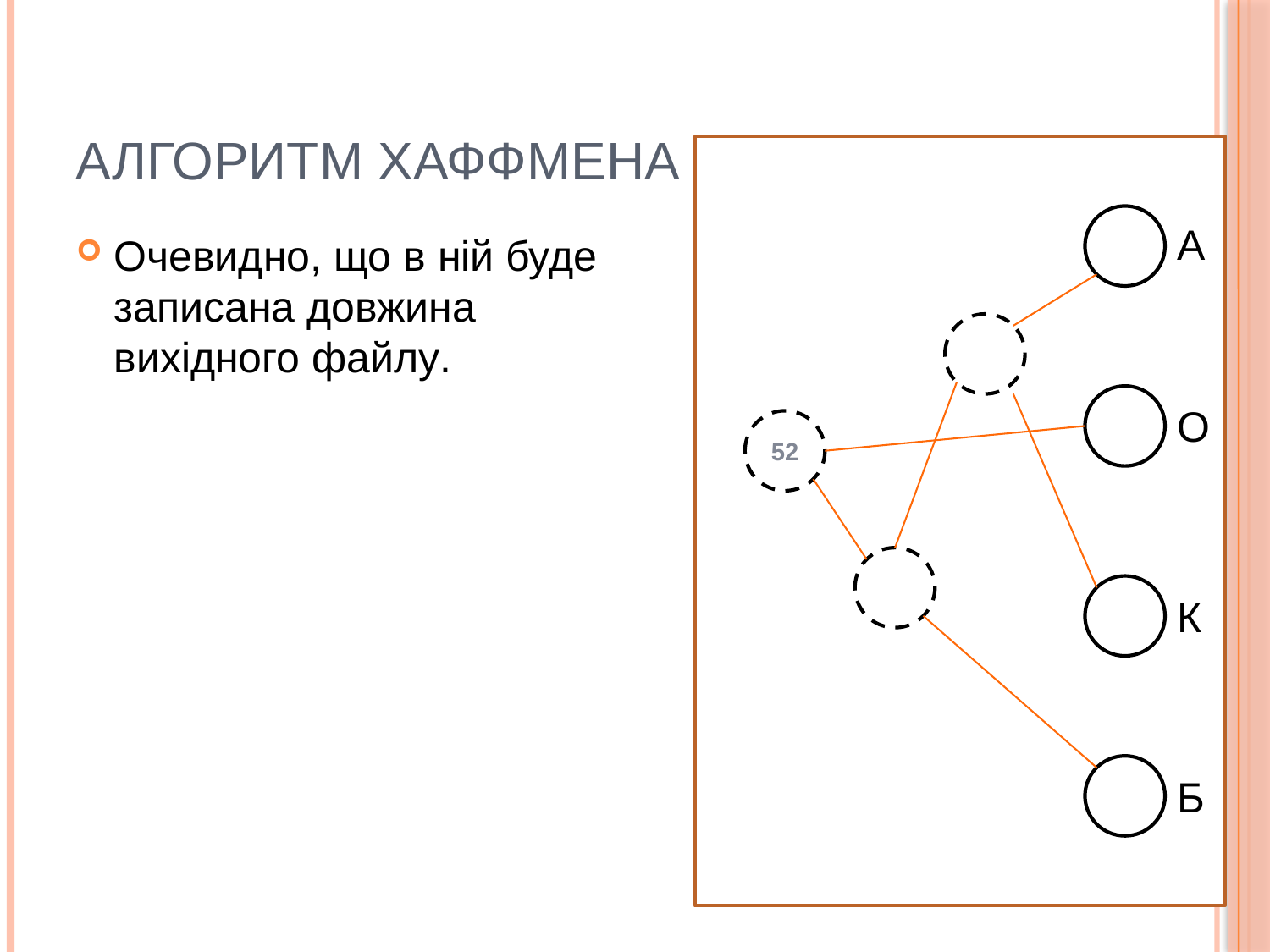

# Алгоритм Хаффмена

А
Очевидно, що в ній буде записана довжина вихідного файлу.

О
52

К

Б